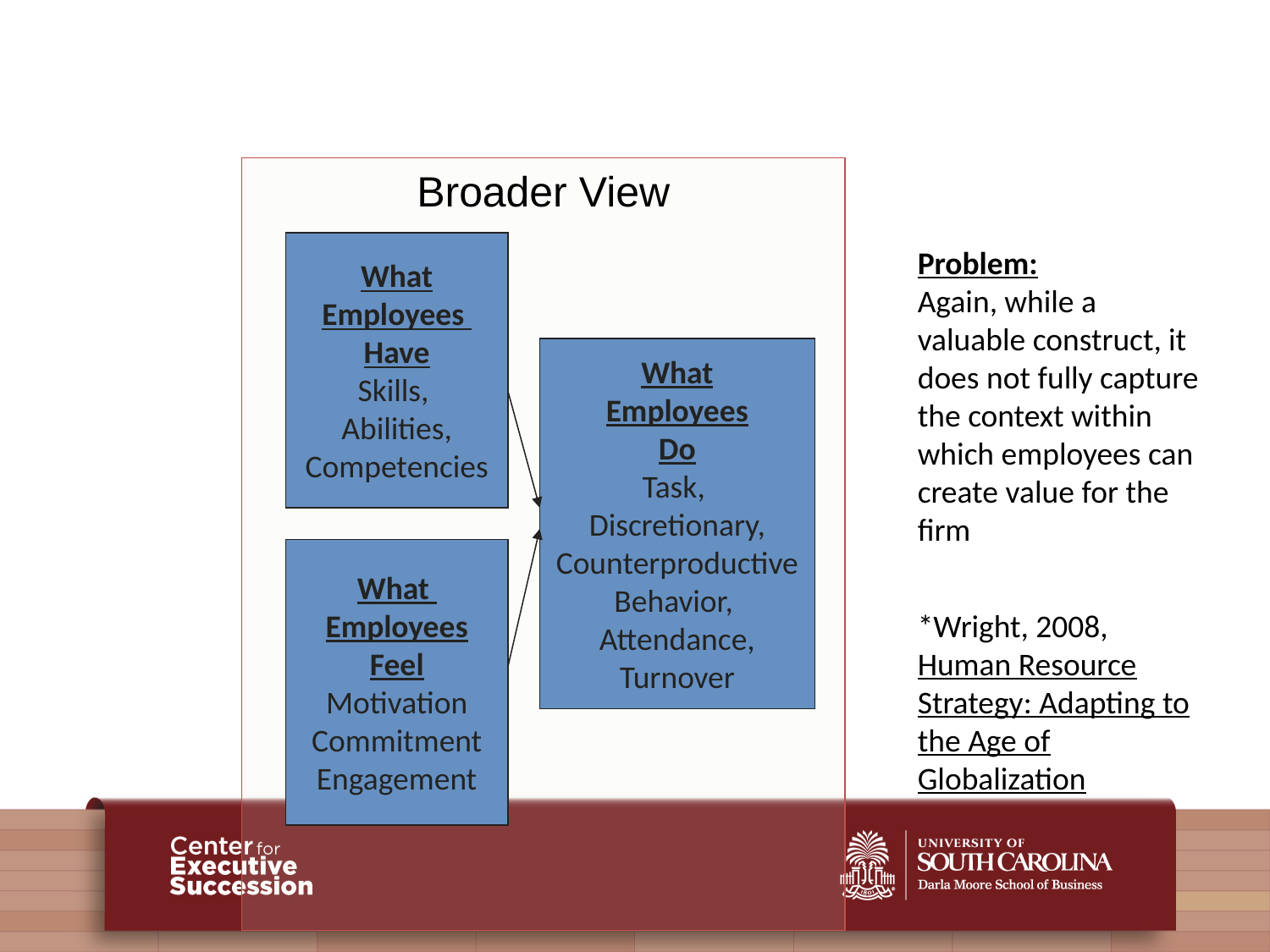

Human Capability
Broader View
What
Employees
Have
Skills,
Abilities,
Competencies
Problem:
Again, while a valuable construct, it does not fully capture the context within which employees can create value for the firm
What
Employees
Do
Task,
Discretionary,
Counterproductive
Behavior,
Attendance,
Turnover

What
Employees
Feel
Motivation
Commitment
Engagement
*Wright, 2008, Human Resource Strategy: Adapting to the Age of Globalization